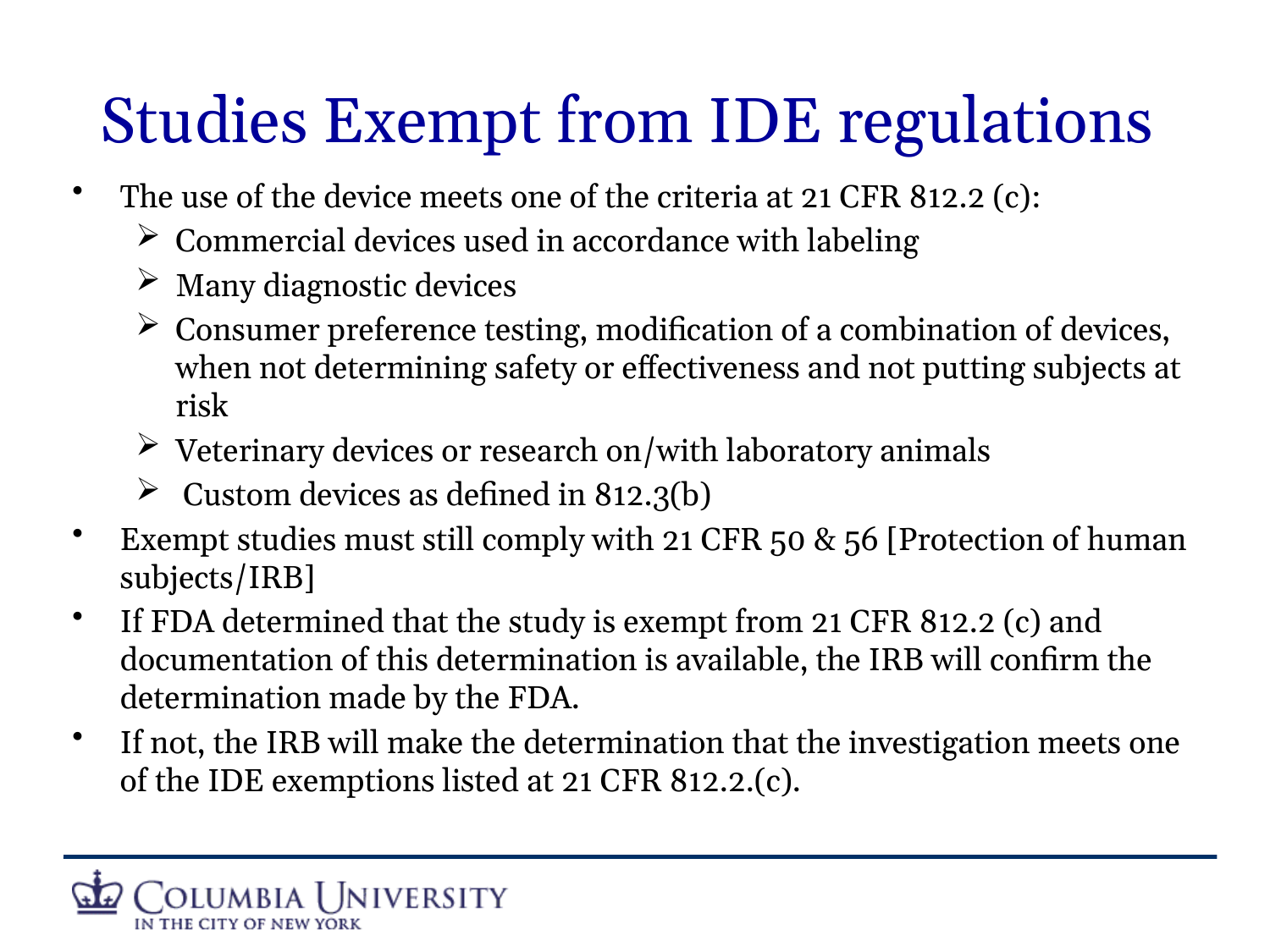

# Studies Exempt from IDE regulations
The use of the device meets one of the criteria at 21 CFR 812.2 (c):
Commercial devices used in accordance with labeling
Many diagnostic devices
Consumer preference testing, modification of a combination of devices, when not determining safety or effectiveness and not putting subjects at risk
Veterinary devices or research on/with laboratory animals
 Custom devices as defined in 812.3(b)
Exempt studies must still comply with 21 CFR 50 & 56 [Protection of human subjects/IRB]
If FDA determined that the study is exempt from 21 CFR 812.2 (c) and documentation of this determination is available, the IRB will confirm the determination made by the FDA.
If not, the IRB will make the determination that the investigation meets one of the IDE exemptions listed at 21 CFR 812.2.(c).